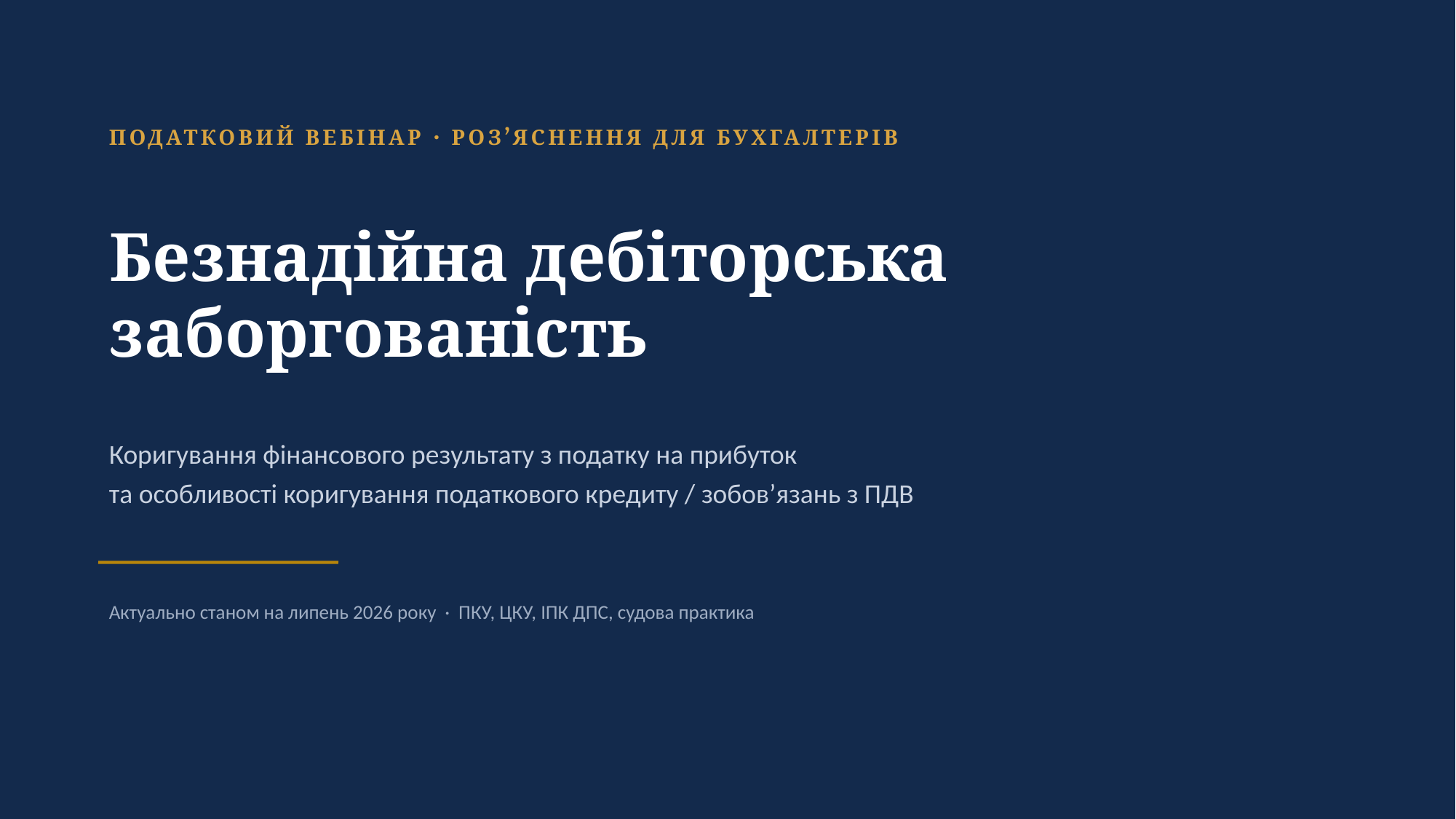

ПОДАТКОВИЙ ВЕБІНАР · РОЗ’ЯСНЕННЯ ДЛЯ БУХГАЛТЕРІВ
Безнадійна дебіторська
заборгованість
Коригування фінансового результату з податку на прибуток
та особливості коригування податкового кредиту / зобов’язань з ПДВ

Актуально станом на липень 2026 року  ·  ПКУ, ЦКУ, ІПК ДПС, судова практика